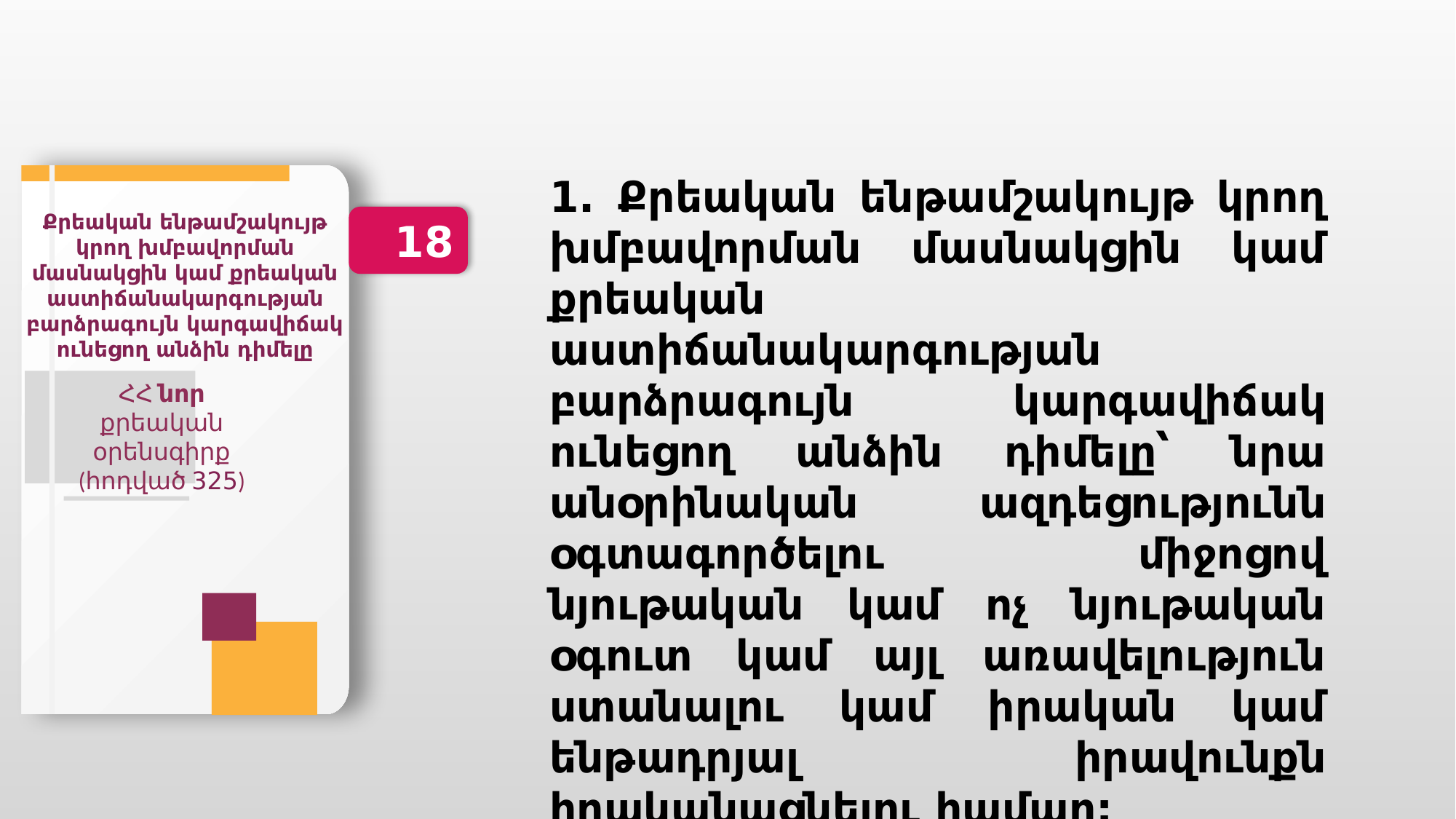

1. Քրեական ենթամշակույթ կրող խմբավորման մասնակցին կամ քրեական աստիճանակարգության բարձրագույն կարգավիճակ ունեցող անձին դիմելը՝ նրա անօրինական ազդեցությունն օգտագործելու միջոցով նյութական կամ ոչ նյութական օգուտ կամ այլ առավելություն ստանալու կամ իրական կամ ենթադրյալ իրավունքն իրականացնելու համար:

Քրեական ենթամշակույթ կրող խմբավորման մասնակցին կամ քրեական աստիճանակարգության բարձրագույն կարգավիճակ ունեցող անձին դիմելը
18

ՀՀ նոր քրեական օրենսգիրք
(հոդված 325)